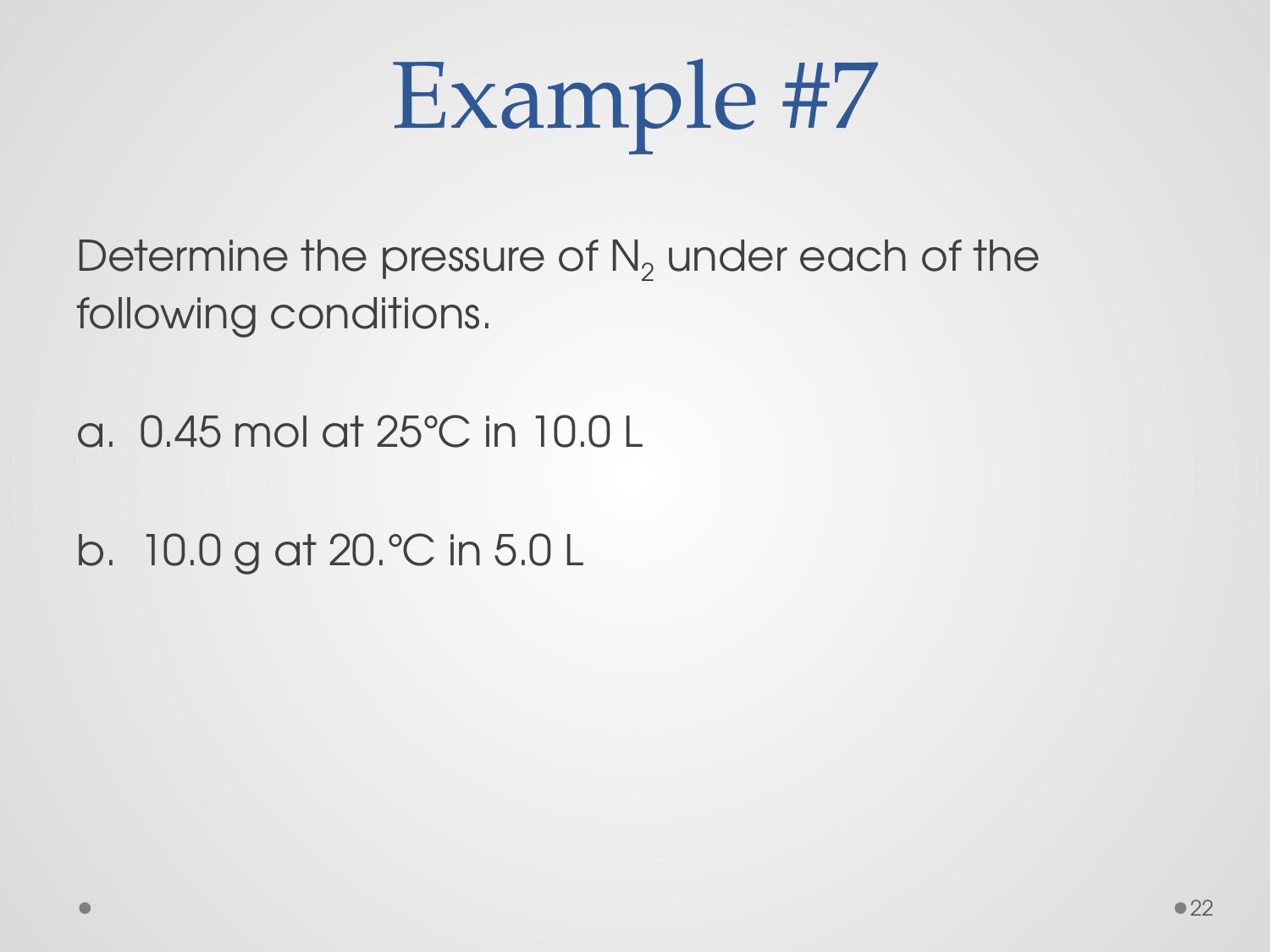

# Example #7
Determine the pressure of N2 under each of the following conditions.

0.45 mol at 25℃ in 10.0 L

10.0 g at 20.℃ in 5.0 L
22